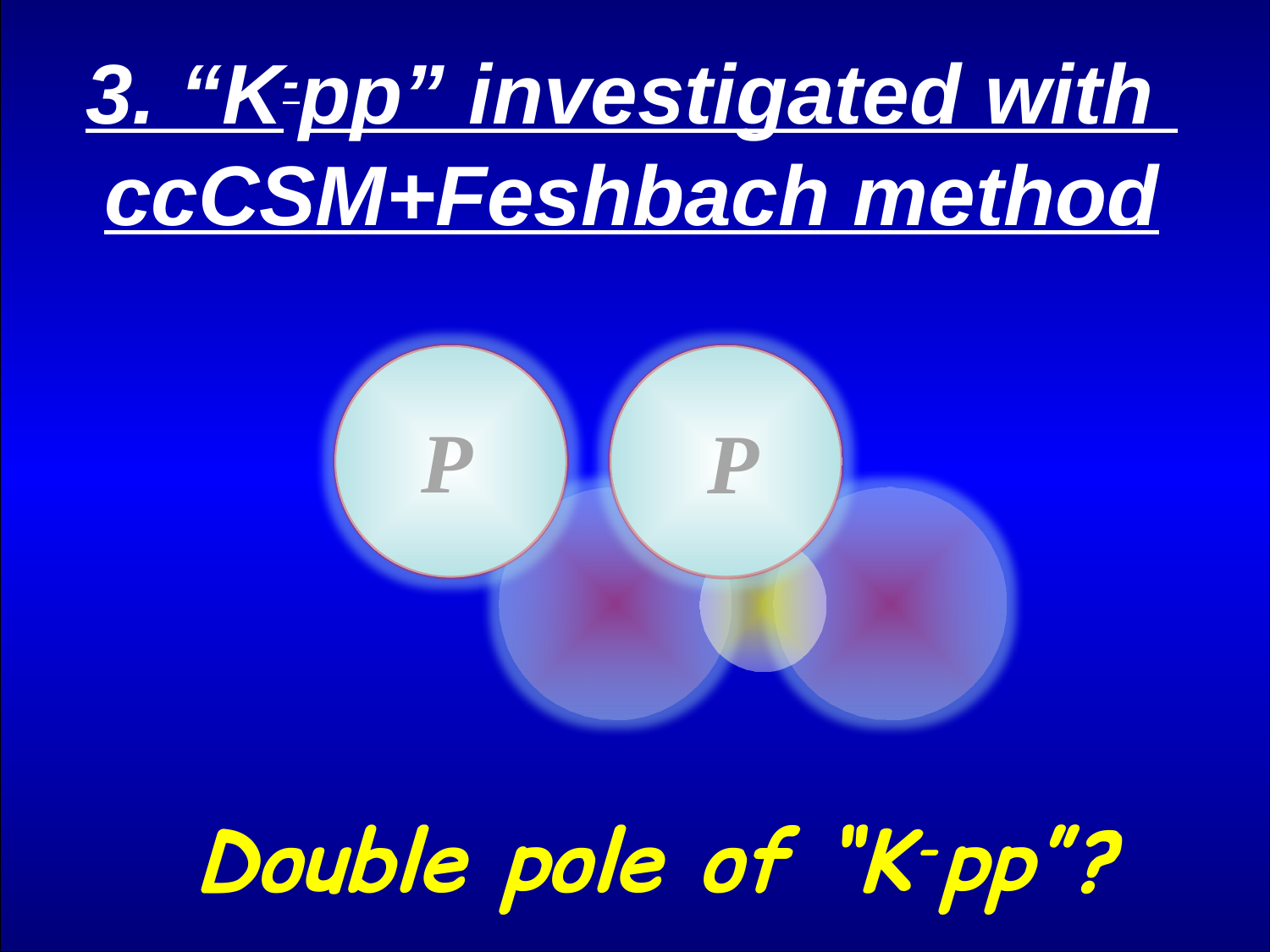

3. “K-pp” investigated with
ccCSM+Feshbach method

P

P

K-

Double pole of “K-pp”?